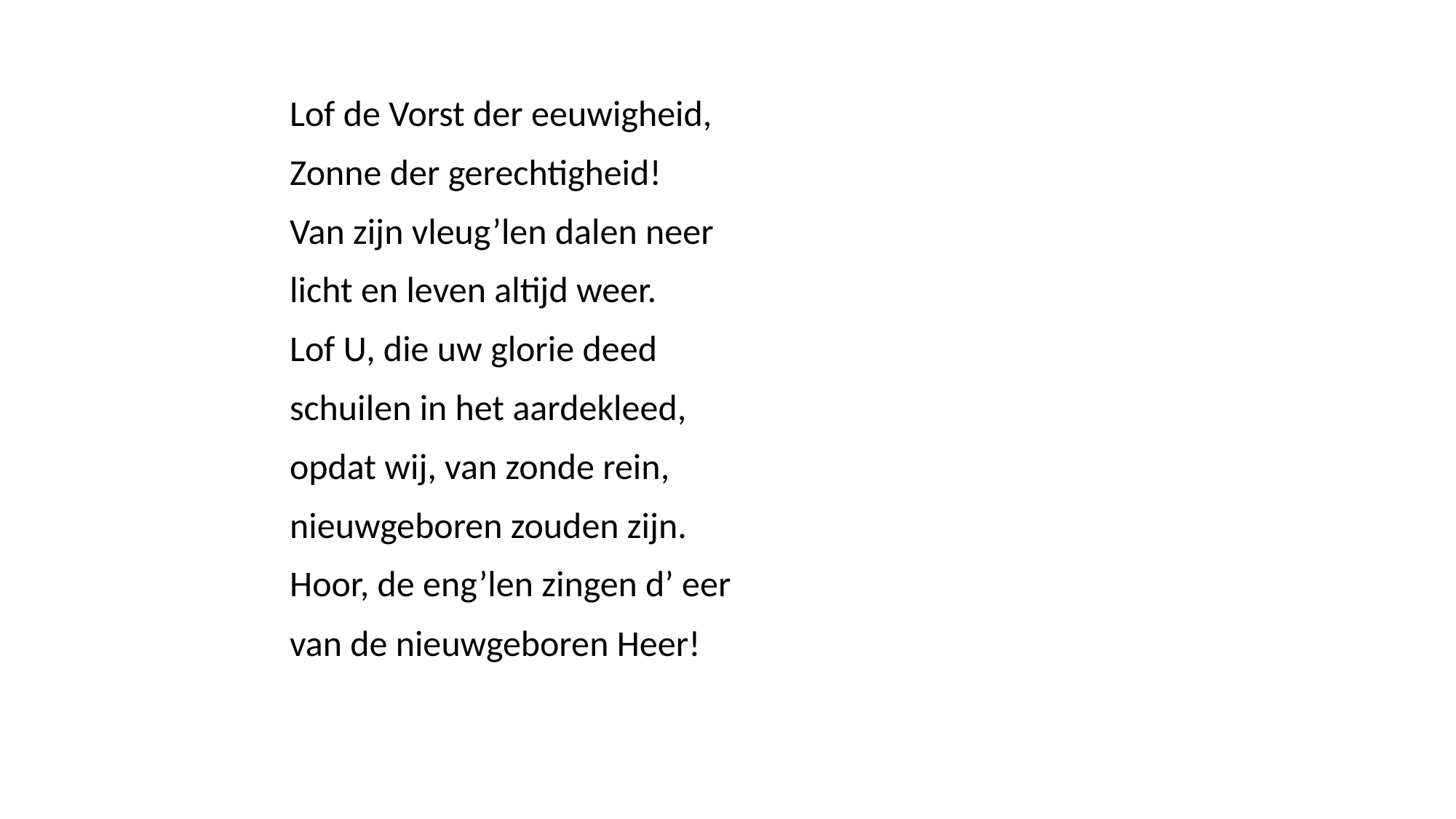

Lof de Vorst der eeuwigheid,
Zonne der gerechtigheid!
Van zijn vleug’len dalen neer
licht en leven altijd weer.
Lof U, die uw glorie deed
schuilen in het aardekleed,
opdat wij, van zonde rein,
nieuwgeboren zouden zijn.
Hoor, de eng’len zingen d’ eer
van de nieuwgeboren Heer!